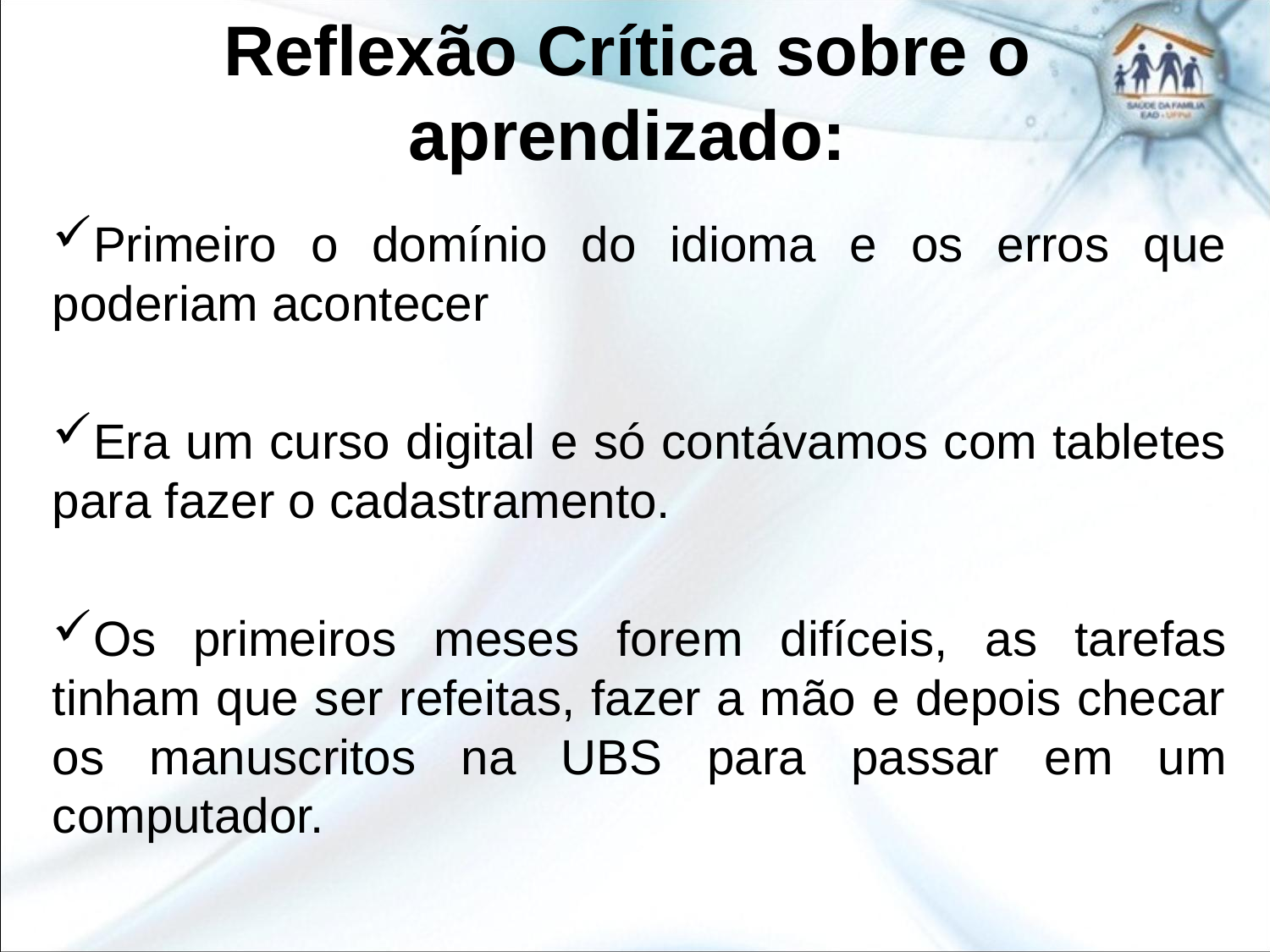

# Reflexão Crítica sobre o aprendizado:
Primeiro o domínio do idioma e os erros que poderiam acontecer

Era um curso digital e só contávamos com tabletes para fazer o cadastramento.

Os primeiros meses forem difíceis, as tarefas tinham que ser refeitas, fazer a mão e depois checar os manuscritos na UBS para passar em um computador.